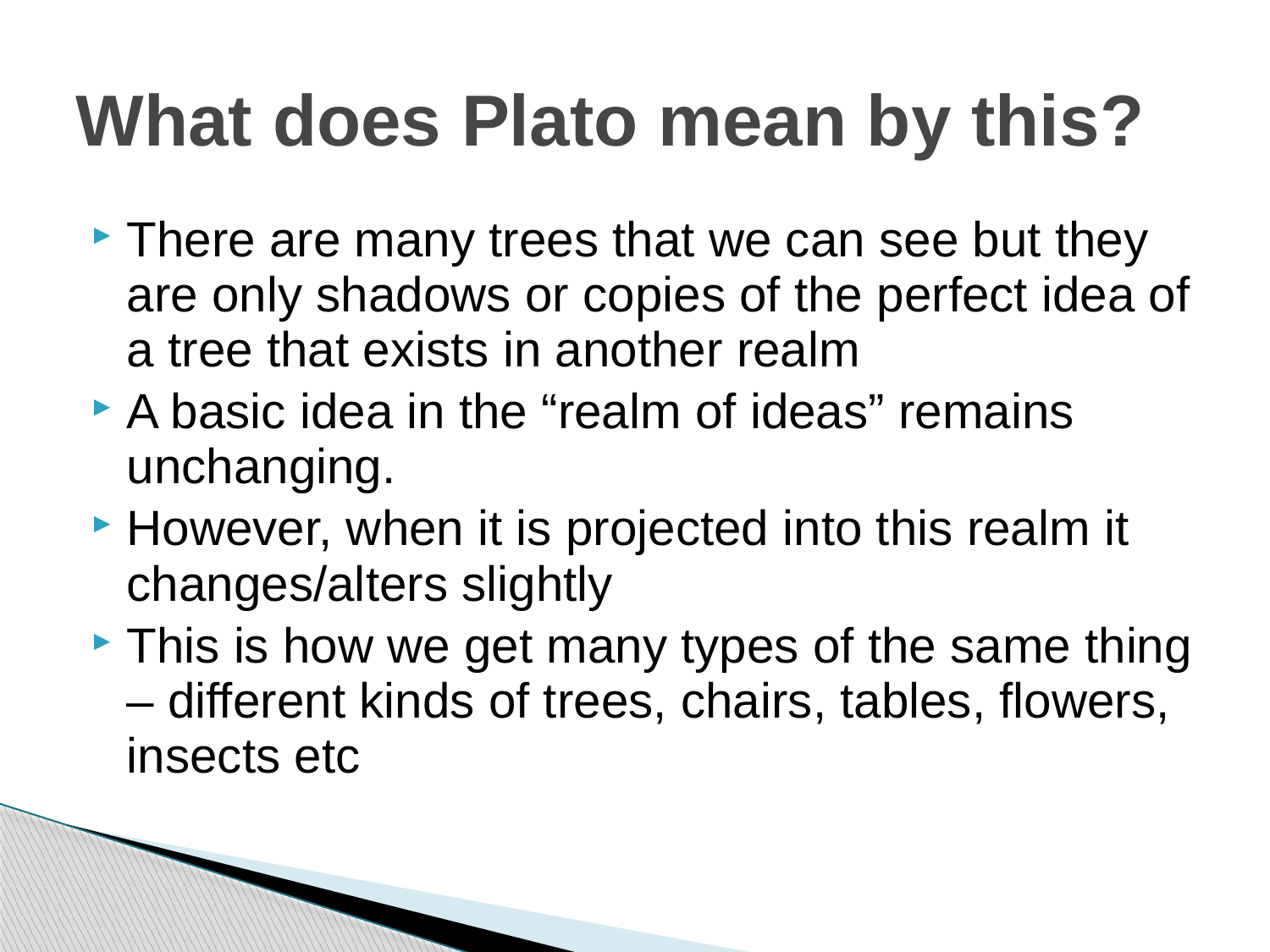

# What does Plato mean by this?
There are many trees that we can see but they are only shadows or copies of the perfect idea of a tree that exists in another realm
A basic idea in the “realm of ideas” remains unchanging.
However, when it is projected into this realm it changes/alters slightly
This is how we get many types of the same thing – different kinds of trees, chairs, tables, flowers, insects etc